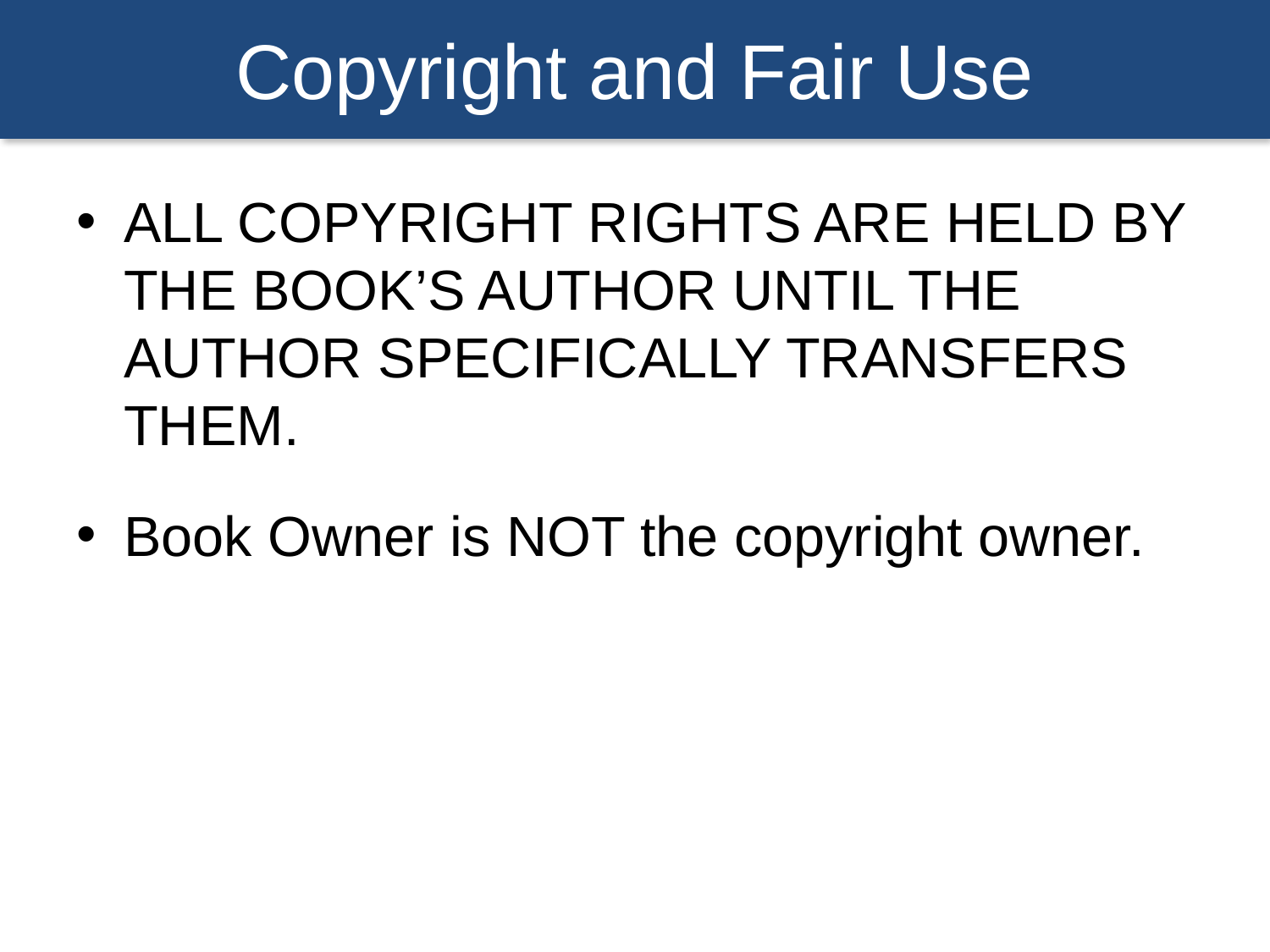

# Copyright and Fair Use
ALL COPYRIGHT RIGHTS ARE HELD BY THE BOOK’S AUTHOR UNTIL THE AUTHOR SPECIFICALLY TRANSFERS THEM.
Book Owner is NOT the copyright owner.